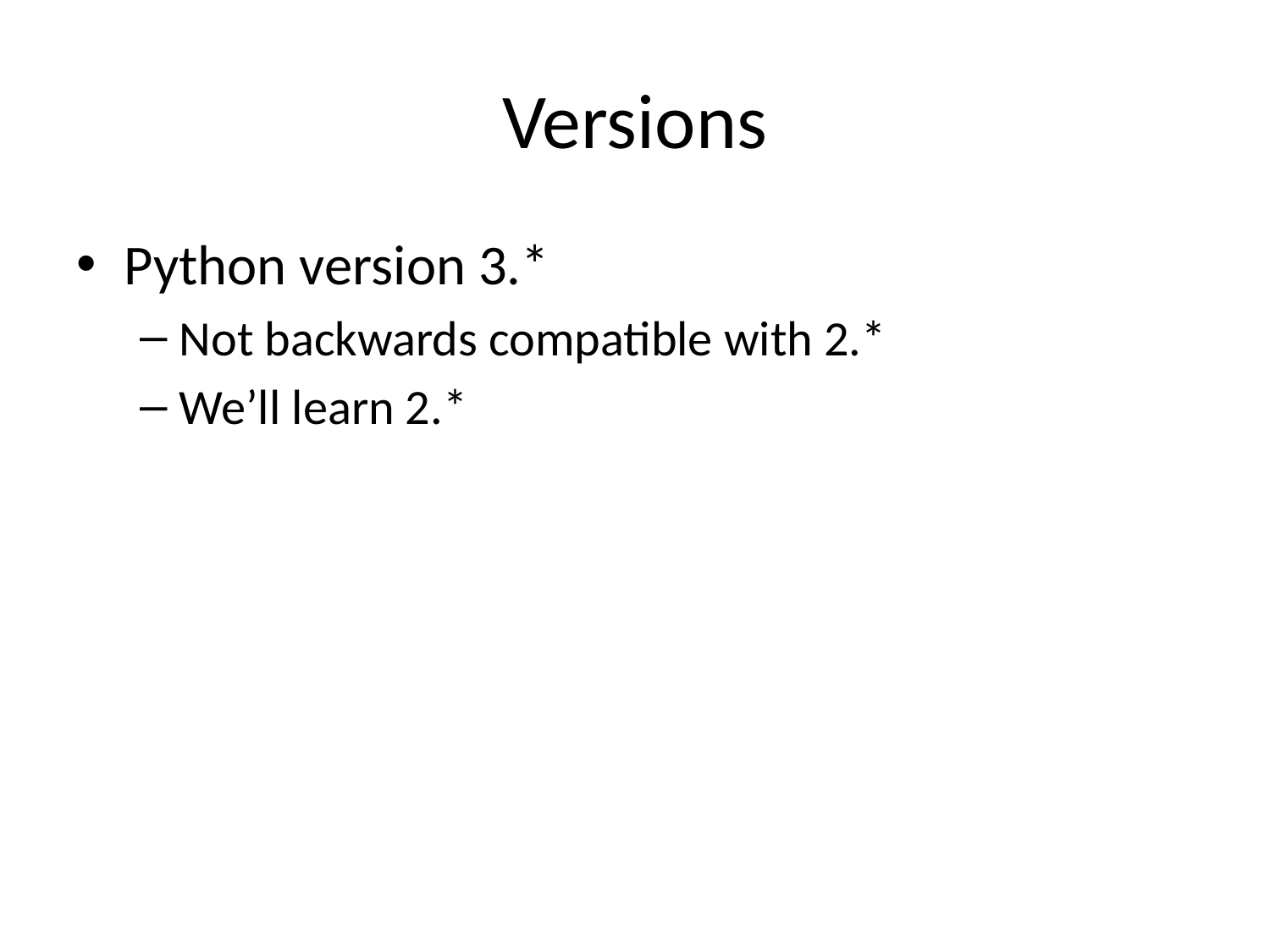

# Versions
Python version 3.*
Not backwards compatible with 2.*
We’ll learn 2.*